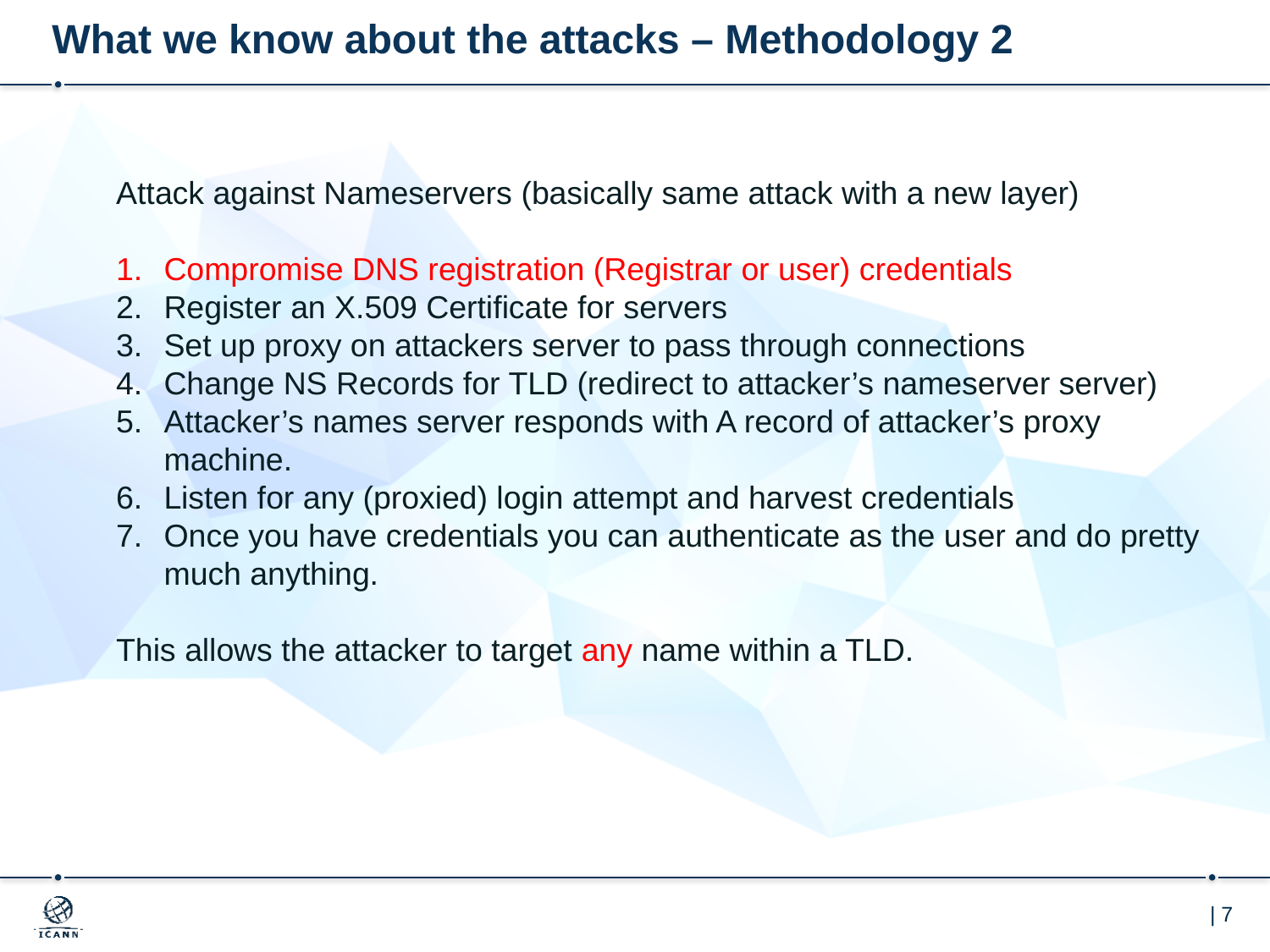

# What we know about the attacks – Methodology 2
Attack against Nameservers (basically same attack with a new layer)

Compromise DNS registration (Registrar or user) credentials
Register an X.509 Certificate for servers
Set up proxy on attackers server to pass through connections
Change NS Records for TLD (redirect to attacker’s nameserver server)
Attacker’s names server responds with A record of attacker’s proxy machine.
Listen for any (proxied) login attempt and harvest credentials
Once you have credentials you can authenticate as the user and do pretty much anything.

This allows the attacker to target any name within a TLD.